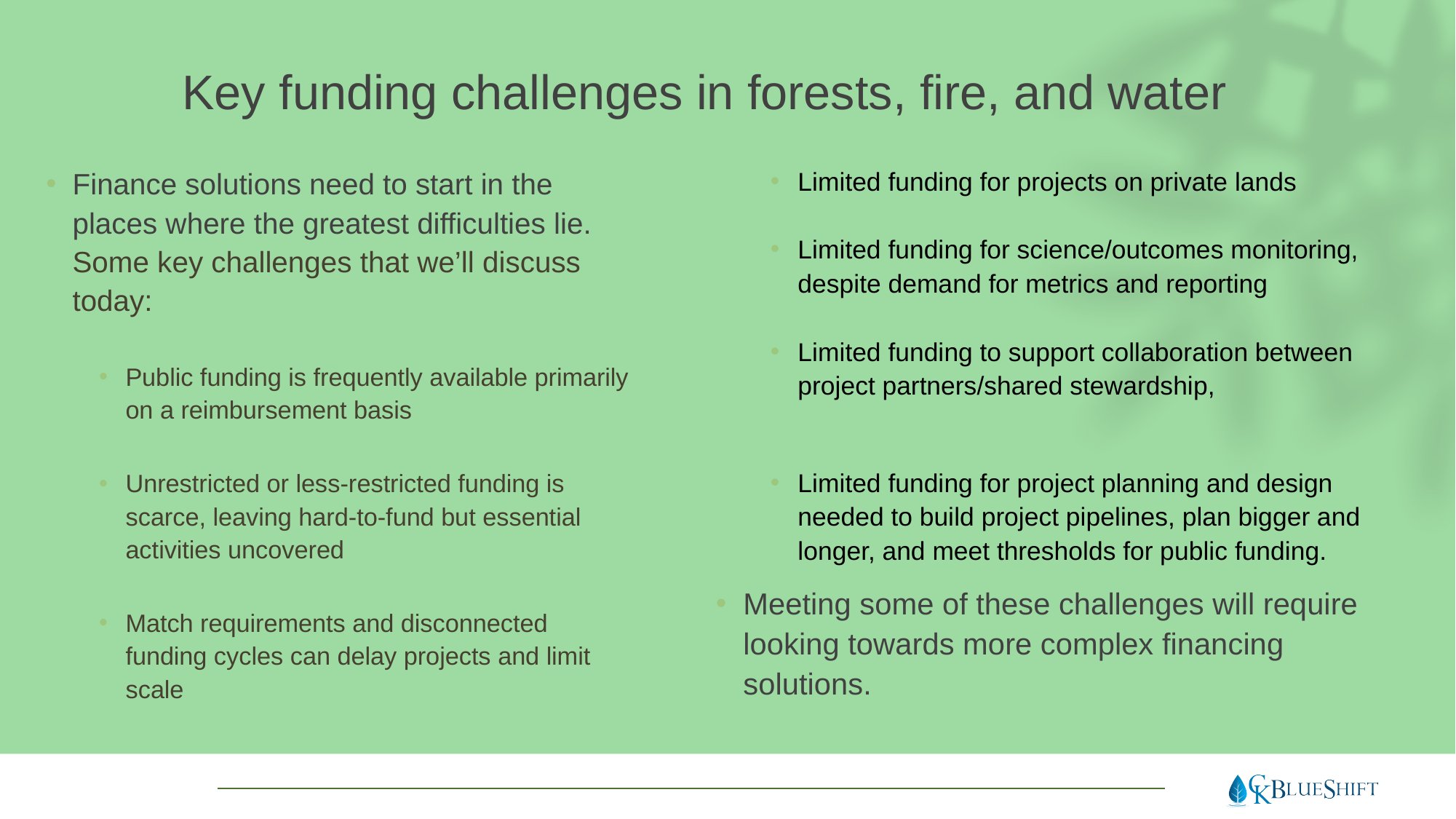

# Key funding challenges in forests, fire, and water
Limited funding for projects on private lands

Limited funding for science/outcomes monitoring, despite demand for metrics and reporting

Limited funding to support collaboration between project partners/shared stewardship,

Limited funding for project planning and design needed to build project pipelines, plan bigger and longer, and meet thresholds for public funding.
Meeting some of these challenges will require looking towards more complex financing solutions.

Finance solutions need to start in the places where the greatest difficulties lie. Some key challenges that we’ll discuss today:

Public funding is frequently available primarily on a reimbursement basis

Unrestricted or less-restricted funding is scarce, leaving hard-to-fund but essential activities uncovered

Match requirements and disconnected funding cycles can delay projects and limit scale